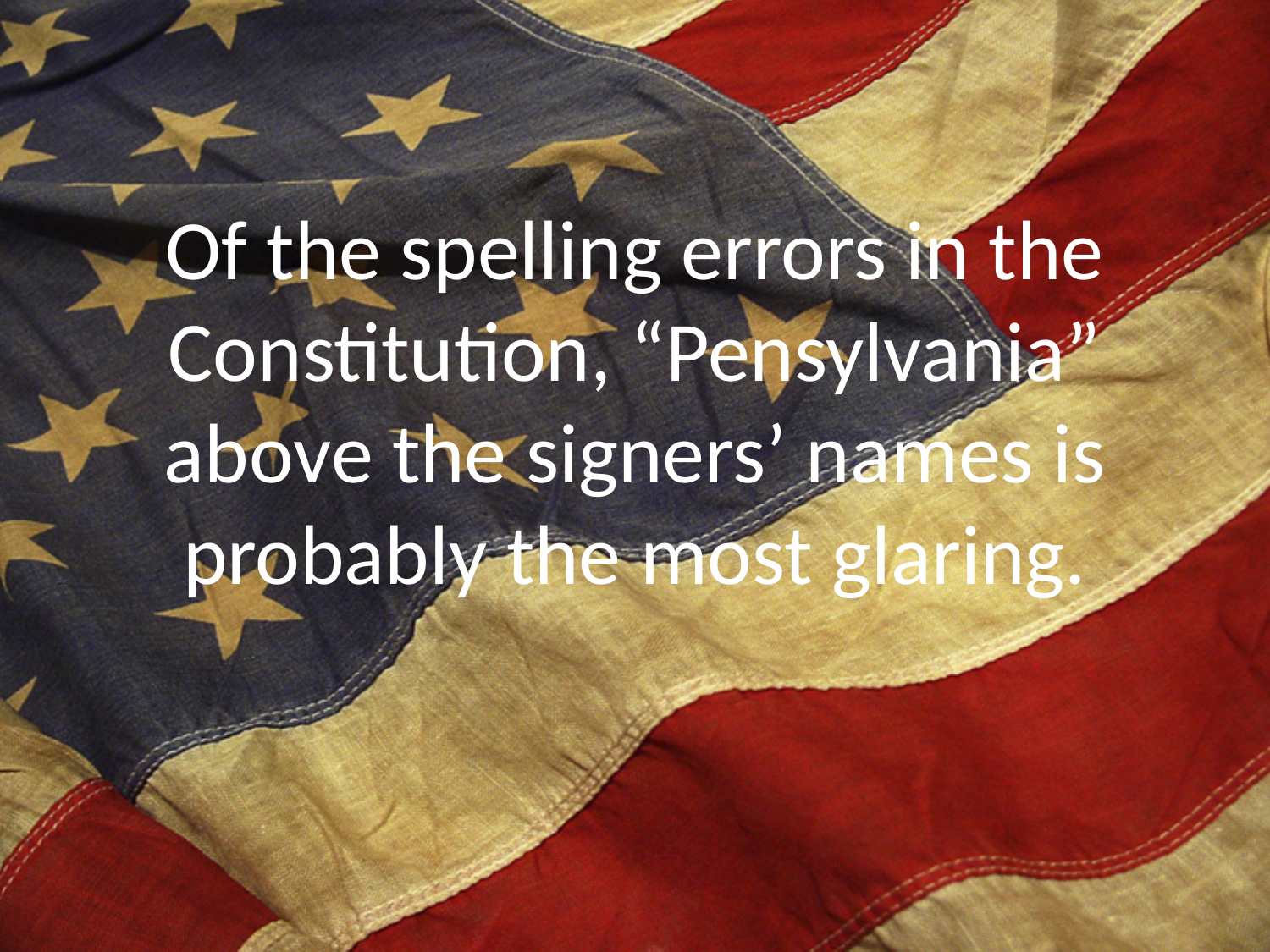

# Of the spelling errors in the Constitution, “Pensylvania” above the signers’ names is probably the most glaring.